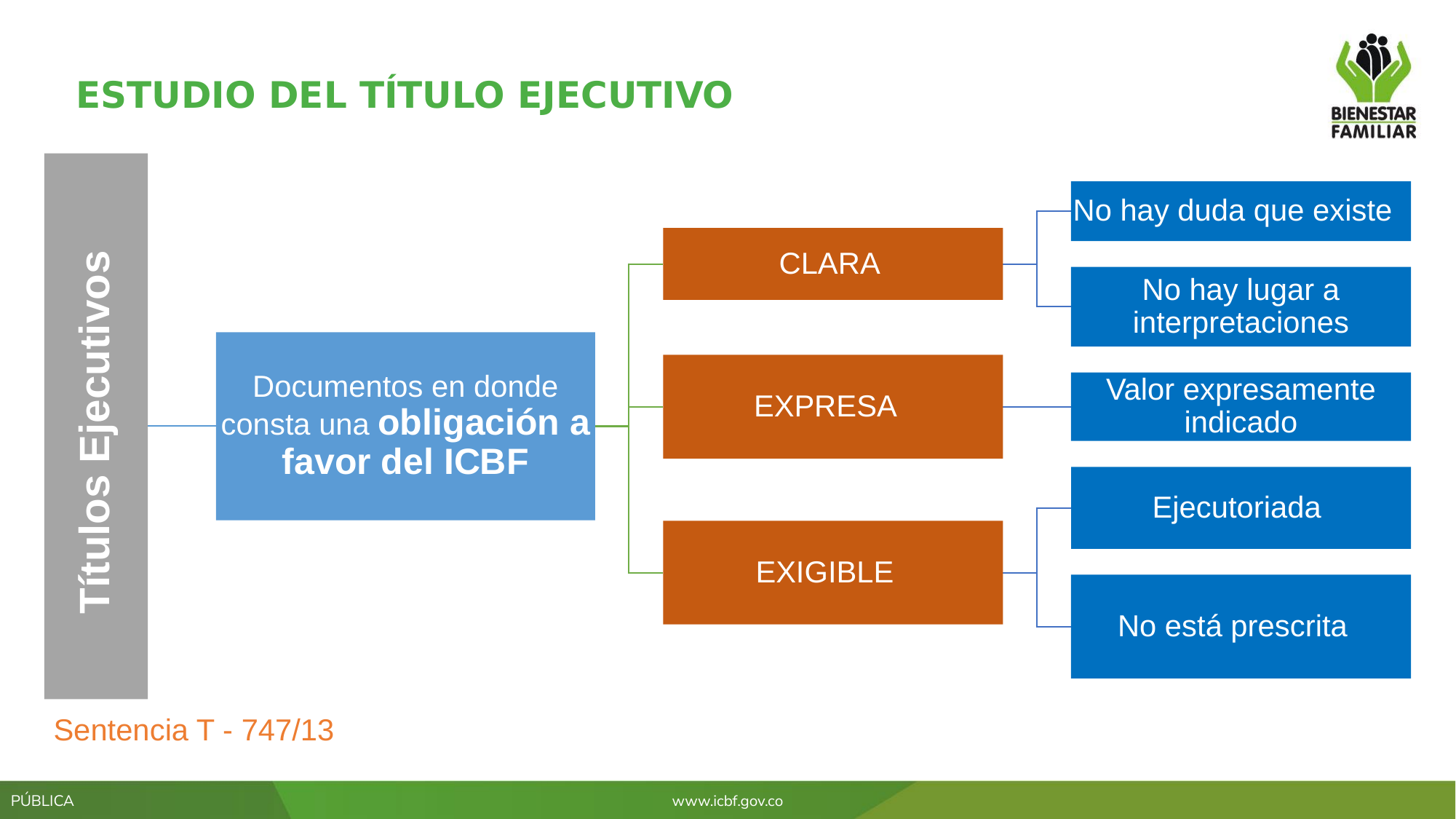

Títulos Ejecutivos
Documentos en donde consta una obligación a favor del ICBF
CLARA
No hay duda que existe
No hay lugar a interpretaciones
EXPRESA
Valor expresamente indicado
EXIGIBLE
Ejecutoriada
 No está prescrita
ESTUDIO DEL TÍTULO EJECUTIVO
Sentencia T - 747/13
PÚBLICA
www.icbf.gov.co